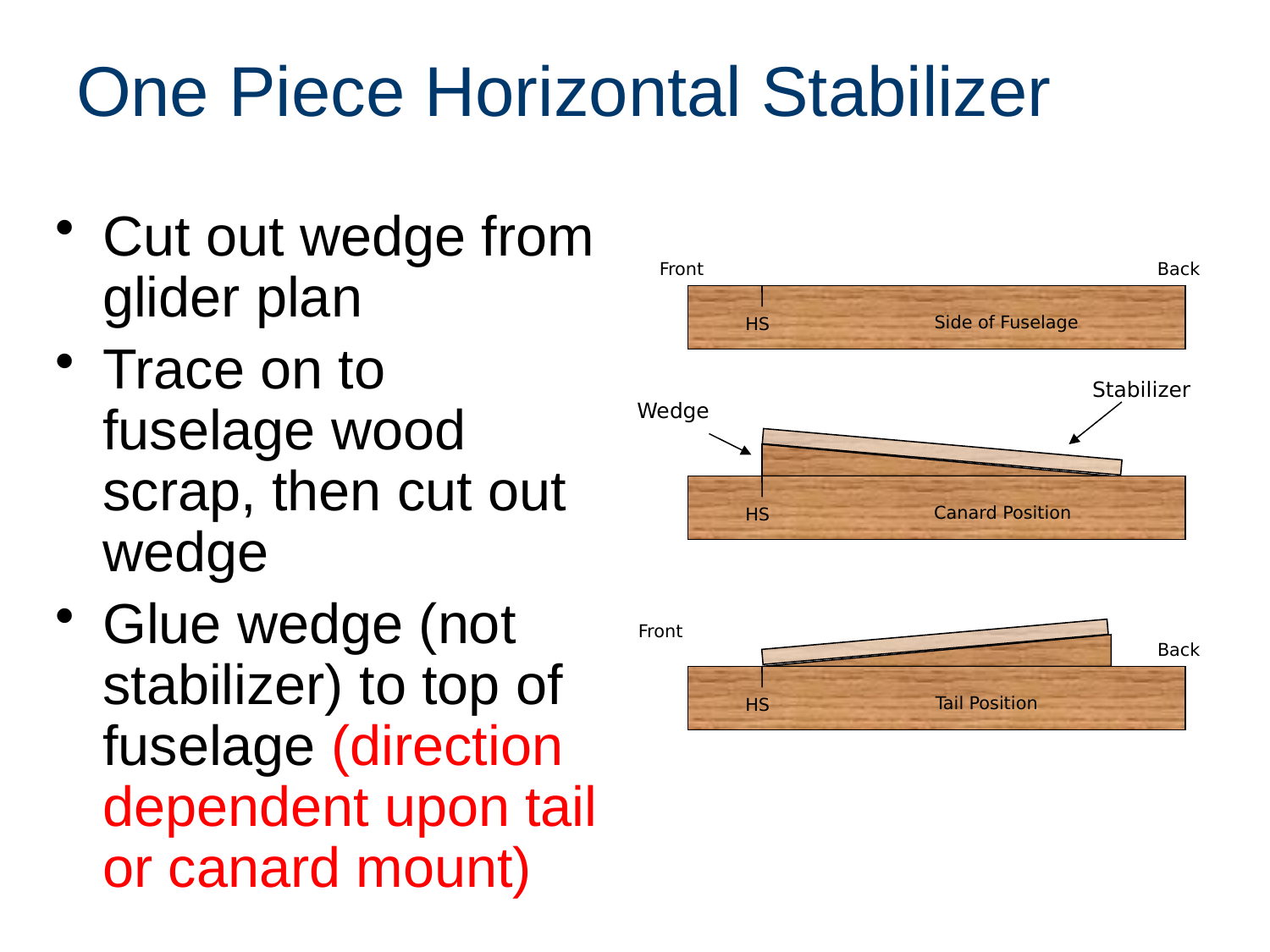

# One Piece Horizontal Stabilizer
Cut out wedge from glider plan
Trace on to fuselage wood scrap, then cut out wedge
Glue wedge (not stabilizer) to top of fuselage (direction dependent upon tail or canard mount)
Front
Back

Side of Fuselage
HS
Stabilizer
Wedge

Canard Position
HS

Front
Back

Tail Position
HS